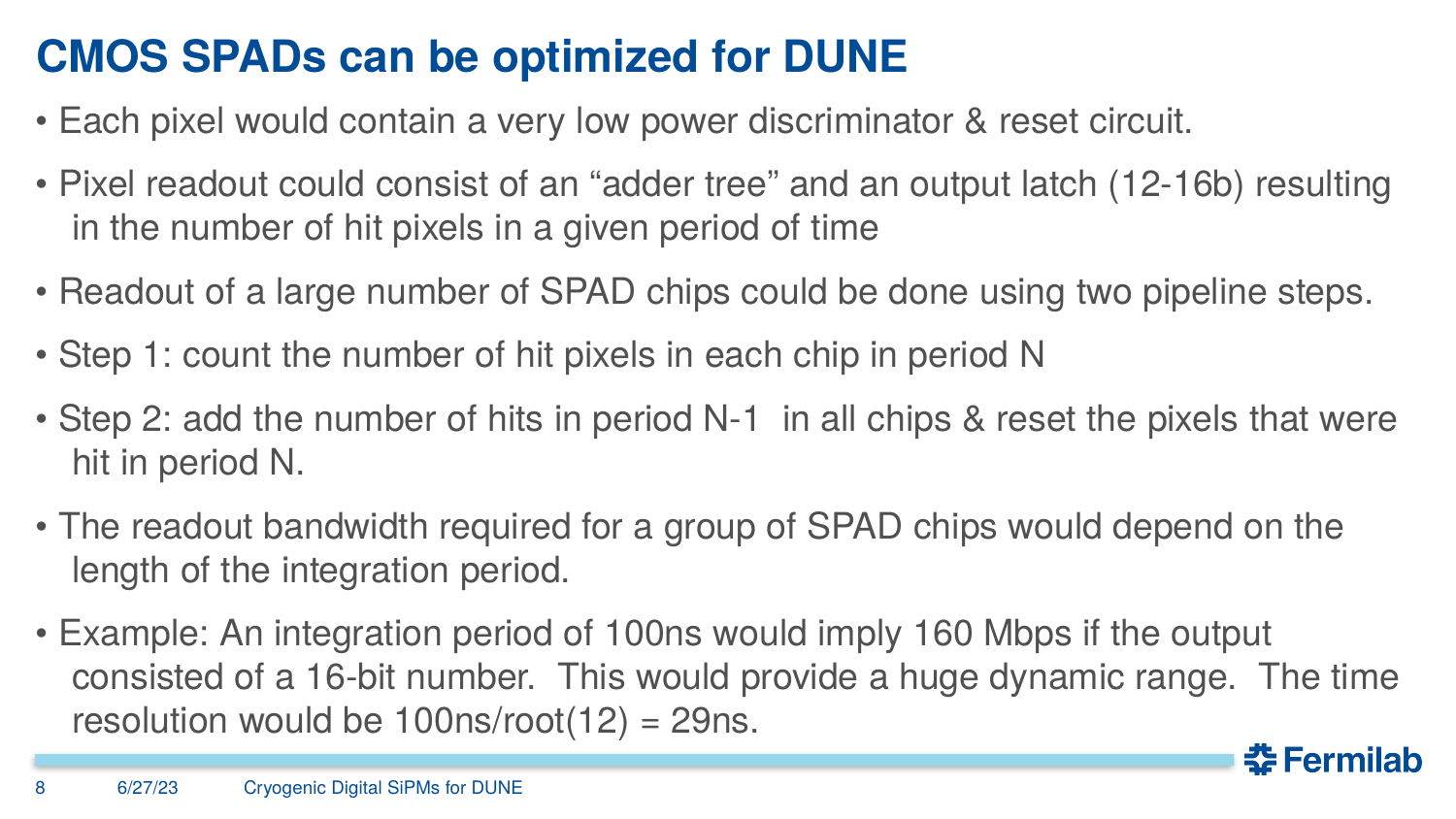

# CMOS SPADs can be optimized for DUNE
• Each pixel would contain a very low power discriminator & reset circuit.
• Pixel readout could consist of an “adder tree” and an output latch (12-16b) resulting in the number of hit pixels in a given period of time
• Readout of a large number of SPAD chips could be done using two pipeline steps.
• Step 1: count the number of hit pixels in each chip in period N
• Step 2: add the number of hits in period N-1  in all chips & reset the pixels that were hit in period N.
• The readout bandwidth required for a group of SPAD chips would depend on the length of the integration period.
• Example: An integration period of 100ns would imply 160 Mbps if the output consisted of a 16-bit number.  This would provide a huge dynamic range.  The time resolution would be 100ns/root(12) = 29ns.

8
6/27/23
Cryogenic Digital SiPMs for DUNE